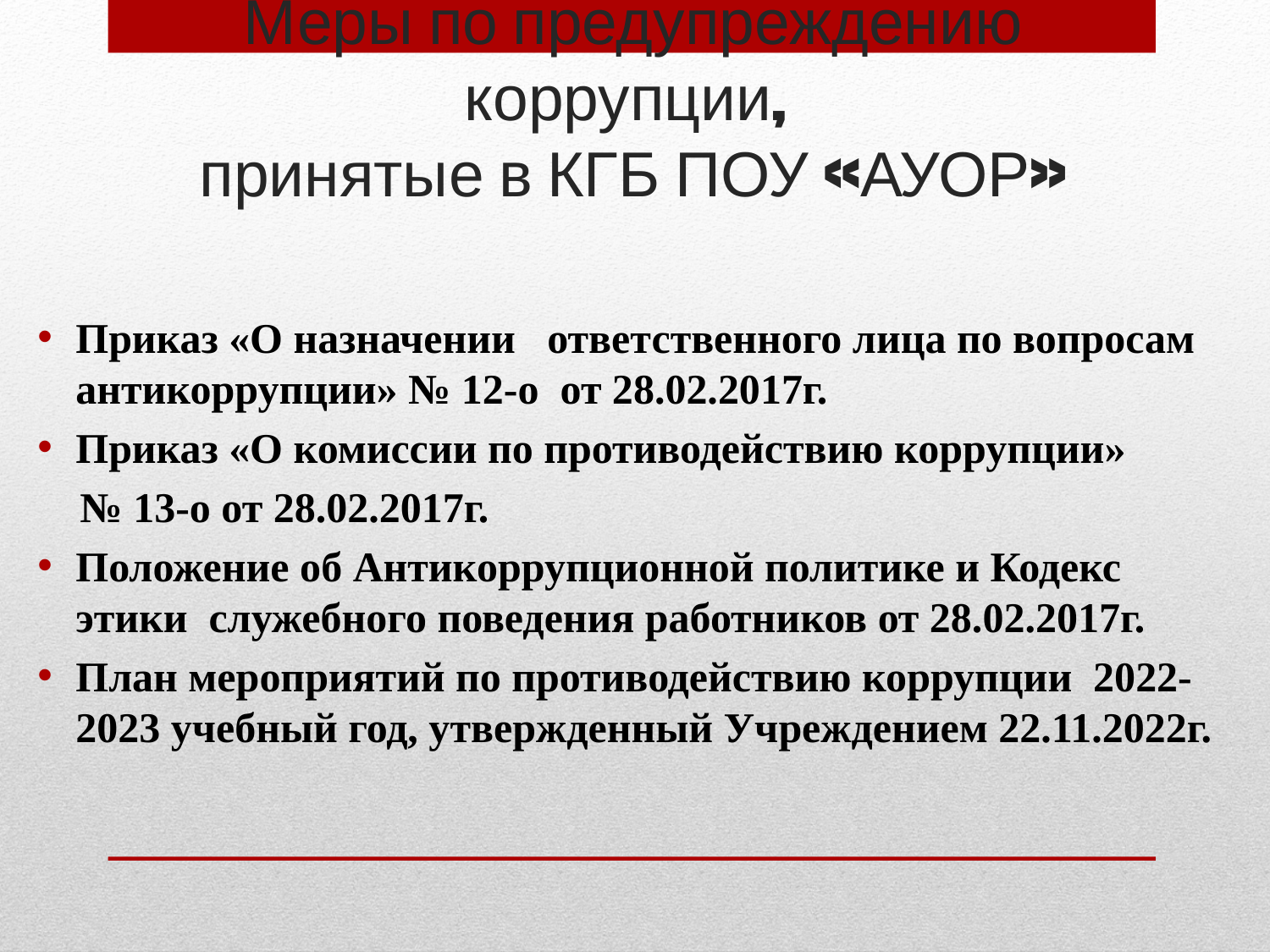

1)
# Меры по предупреждению коррупции, принятые в КГБ ПОУ «АУОР»
Приказ «О назначении   ответственного лица по вопросам антикоррупции» № 12-о  от 28.02.2017г.
Приказ «О комиссии по противодействию коррупции»
    № 13-о от 28.02.2017г.
Положение об Антикоррупционной политике и Кодекс этики  служебного поведения работников от 28.02.2017г.
План мероприятий по противодействию коррупции  2022- 2023 учебный год, утвержденный Учреждением 22.11.2022г.